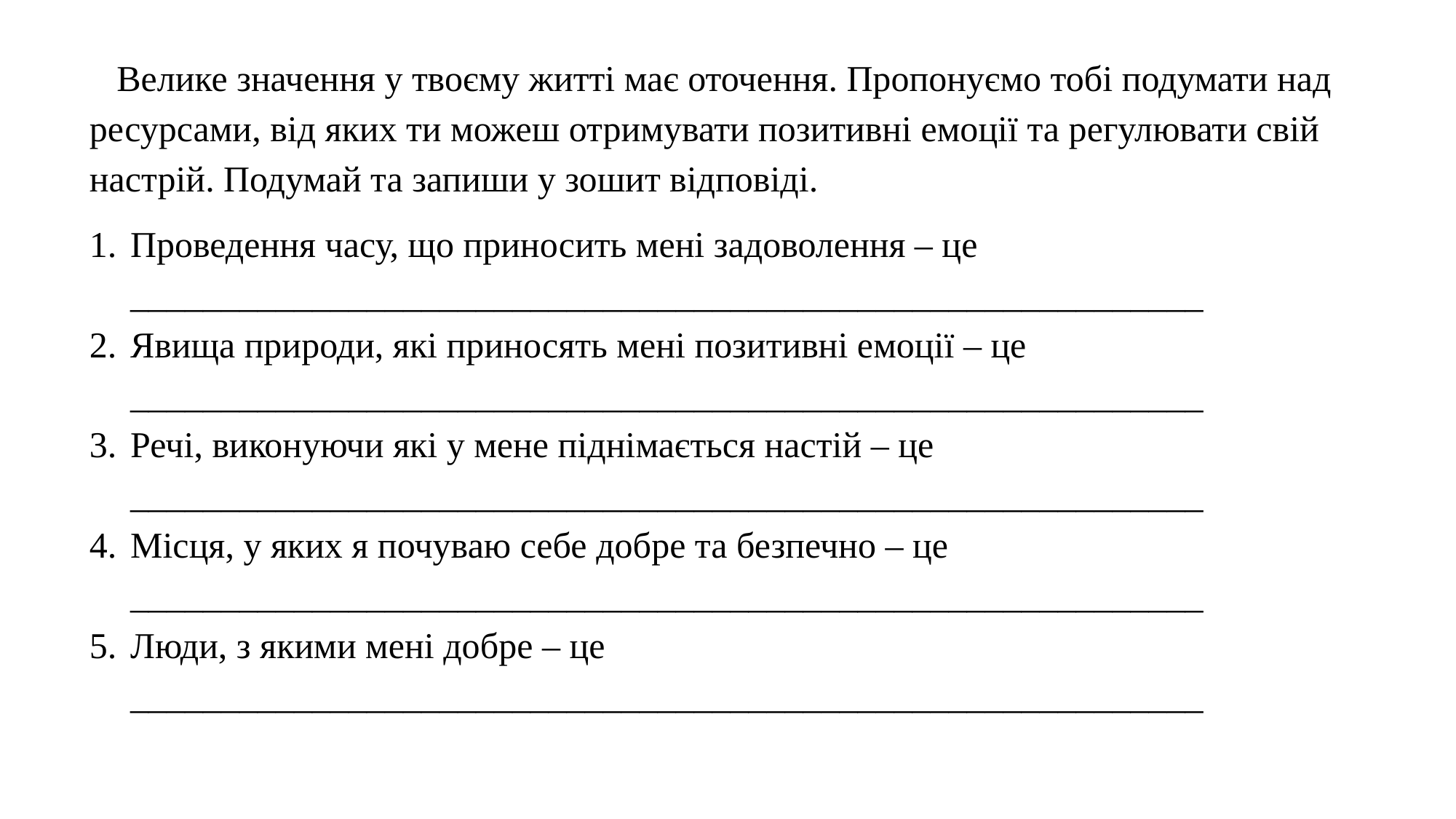

Велике значення у твоєму житті має оточення. Пропонуємо тобі подумати над ресурсами, від яких ти можеш отримувати позитивні емоції та регулювати свій настрій. Подумай та запиши у зошит відповіді.
Проведення часу, що приносить мені задоволення – це ___________________________________________________________
Явища природи, які приносять мені позитивні емоції – це ___________________________________________________________
Речі, виконуючи які у мене піднімається настій – це ___________________________________________________________
Місця, у яких я почуваю себе добре та безпечно – це ___________________________________________________________
Люди, з якими мені добре – це ___________________________________________________________